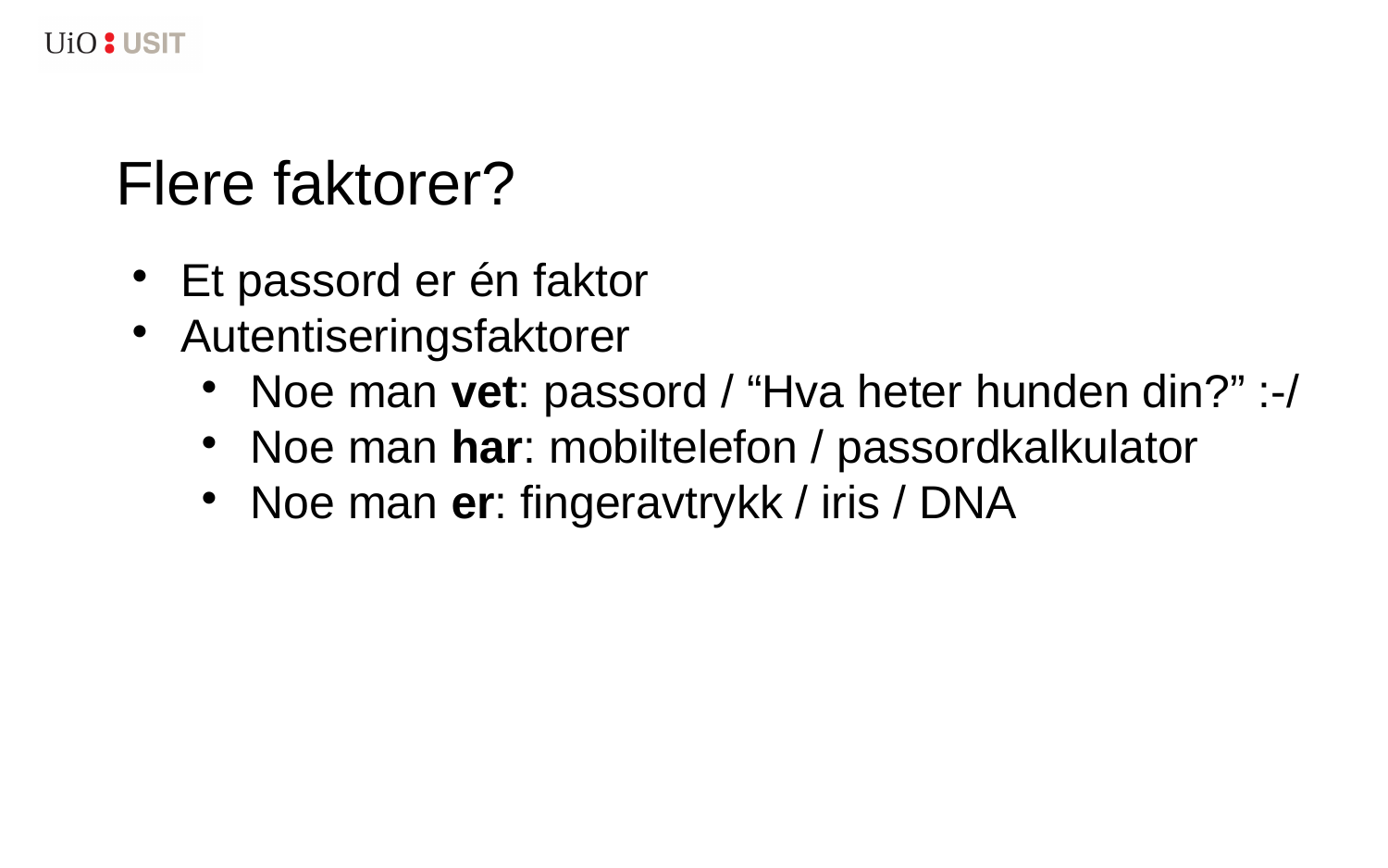

Flere faktorer?
Et passord er én faktor
Autentiseringsfaktorer
Noe man vet: passord / “Hva heter hunden din?” :-/
Noe man har: mobiltelefon / passordkalkulator
Noe man er: fingeravtrykk / iris / DNA